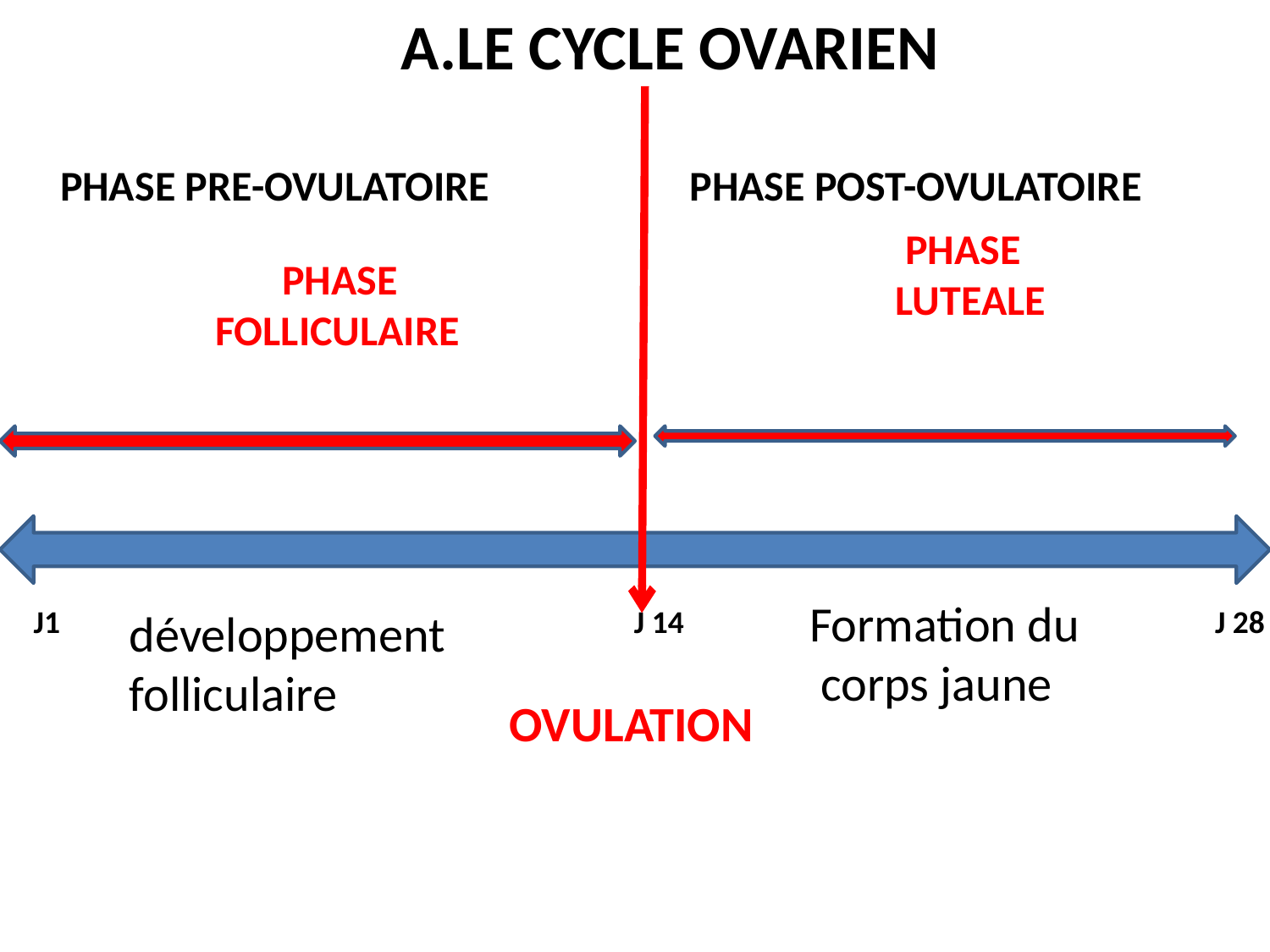

A.LE CYCLE OVARIEN

     PHASE PRE-OVULATOIRE                     PHASE POST-OVULATOIRE
                          PHASE
                         LUTEALE

              PHASE
       FOLLICULAIRE

Formation du
 corps jaune
J1                                                                                J 14                                                                          J 28
développement
folliculaire

OVULATION